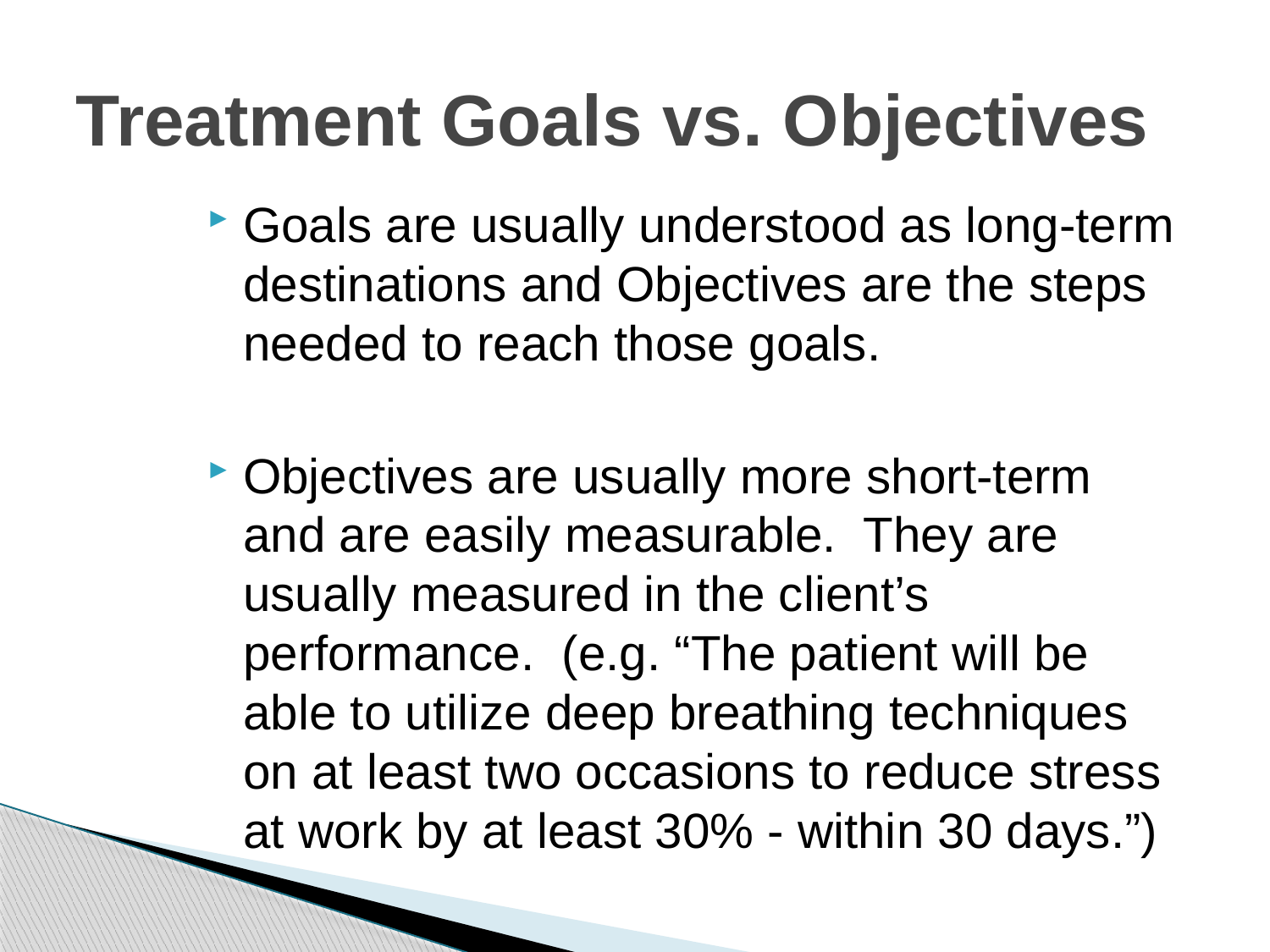

# Treatment Goals vs. Objectives
Goals are usually understood as long-term destinations and Objectives are the steps needed to reach those goals.

Objectives are usually more short-term and are easily measurable.  They are usually measured in the client’s performance.  (e.g. “The patient will be able to utilize deep breathing techniques on at least two occasions to reduce stress at work by at least 30% - within 30 days.”)